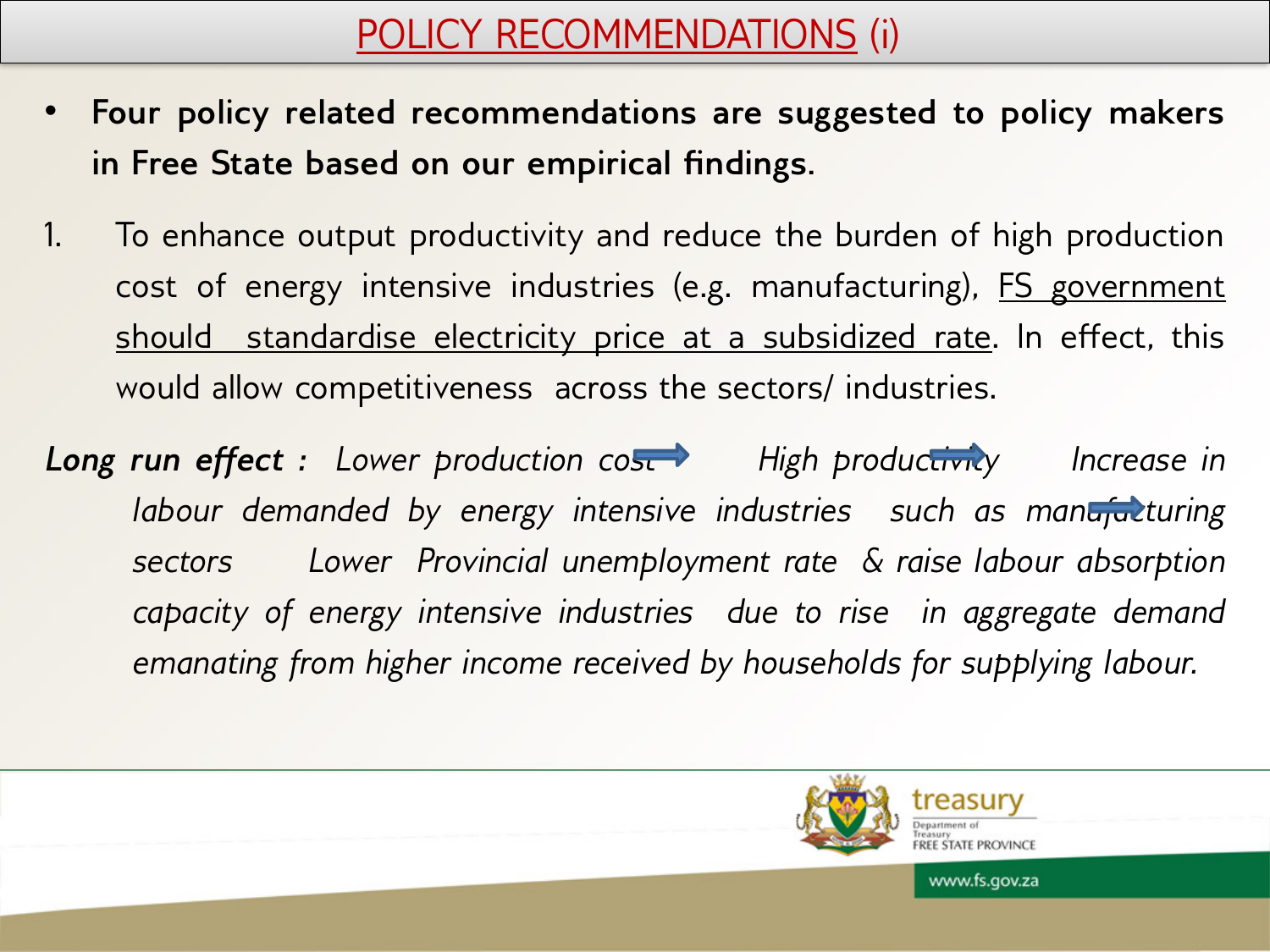

POLICY RECOMMENDATIONS (i)
Four policy related recommendations are suggested to policy makers in Free State based on our empirical findings.
To enhance output productivity and reduce the burden of high production cost of energy intensive industries (e.g. manufacturing), FS government should  standardise electricity price at a subsidized rate. In effect, this would allow competitiveness  across the sectors/ industries.
Long run effect :  Lower production cost       High productivity     Increase in labour demanded by energy intensive industries  such as manufacturing sectors      Lower  Provincial unemployment rate  & raise labour absorption capacity of energy intensive industries  due to rise  in aggregate demand emanating from higher income received by households for supplying labour.